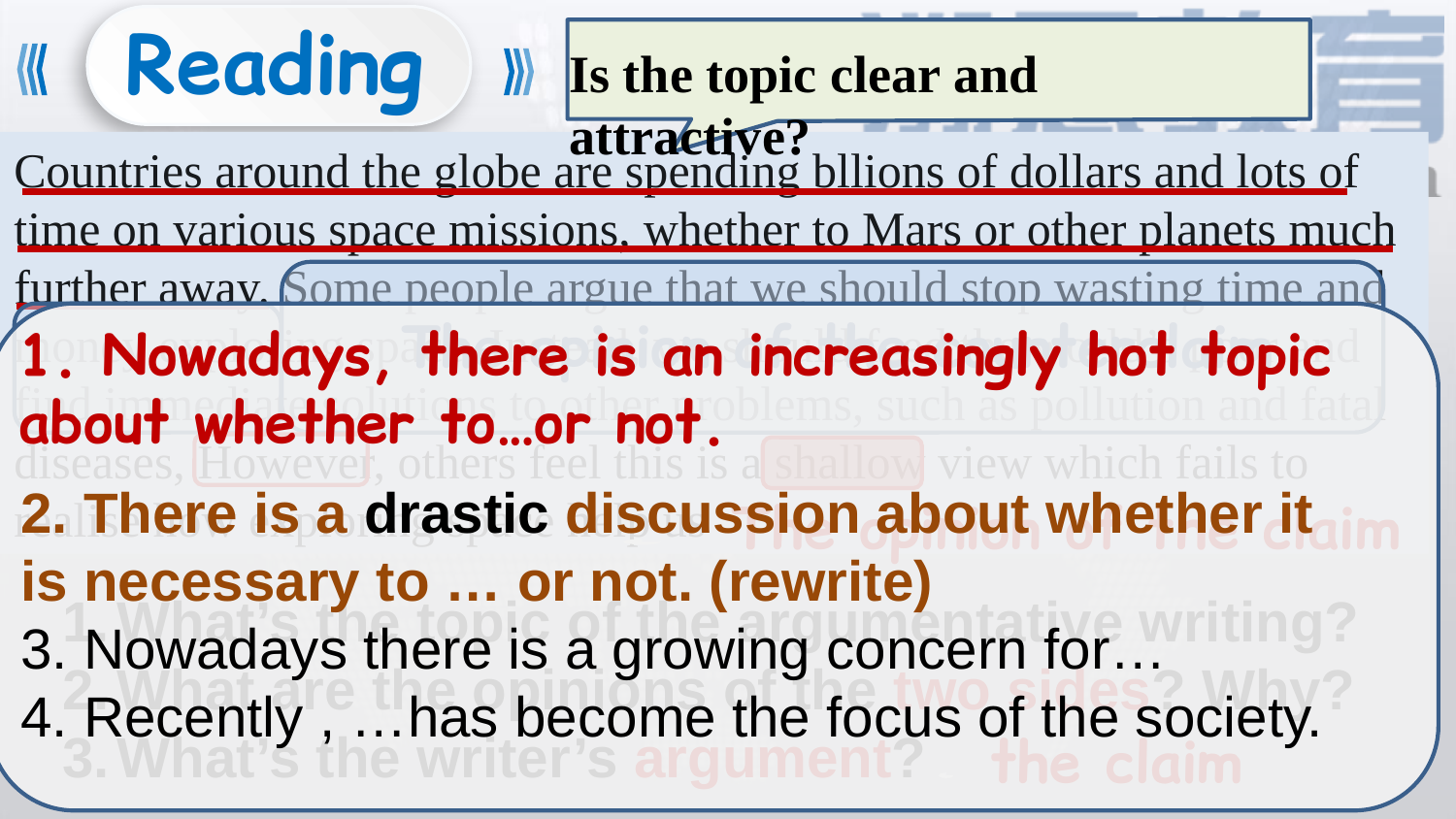

Reading

Is the topic clear and attractive?
Countries around the globe are spending bllions of dollars and lots of time on various space missions, whether to Mars or other planets much further away. Some people argue that we should stop wasting time and money exploring space. Instead, we should feed the world’s poor and find immediate solutions to other problems, such as pollution and fatal diseases, However, others feel this is a shallow view which fails to realise how exploring space help us

The opinion of the counterclaim

1. Nowadays, there is an increasingly hot topic about whether to…or not.

2. There is a drastic discussion about whether it is necessary to … or not. (rewrite)
3. Nowadays there is a growing concern for…
4. Recently , …has become the focus of the society.
The opinion of the claim

What’s the topic of the argumentative writing?
What are the opinions of the two sides? Why?
What’s the writer’s argument?
the claim